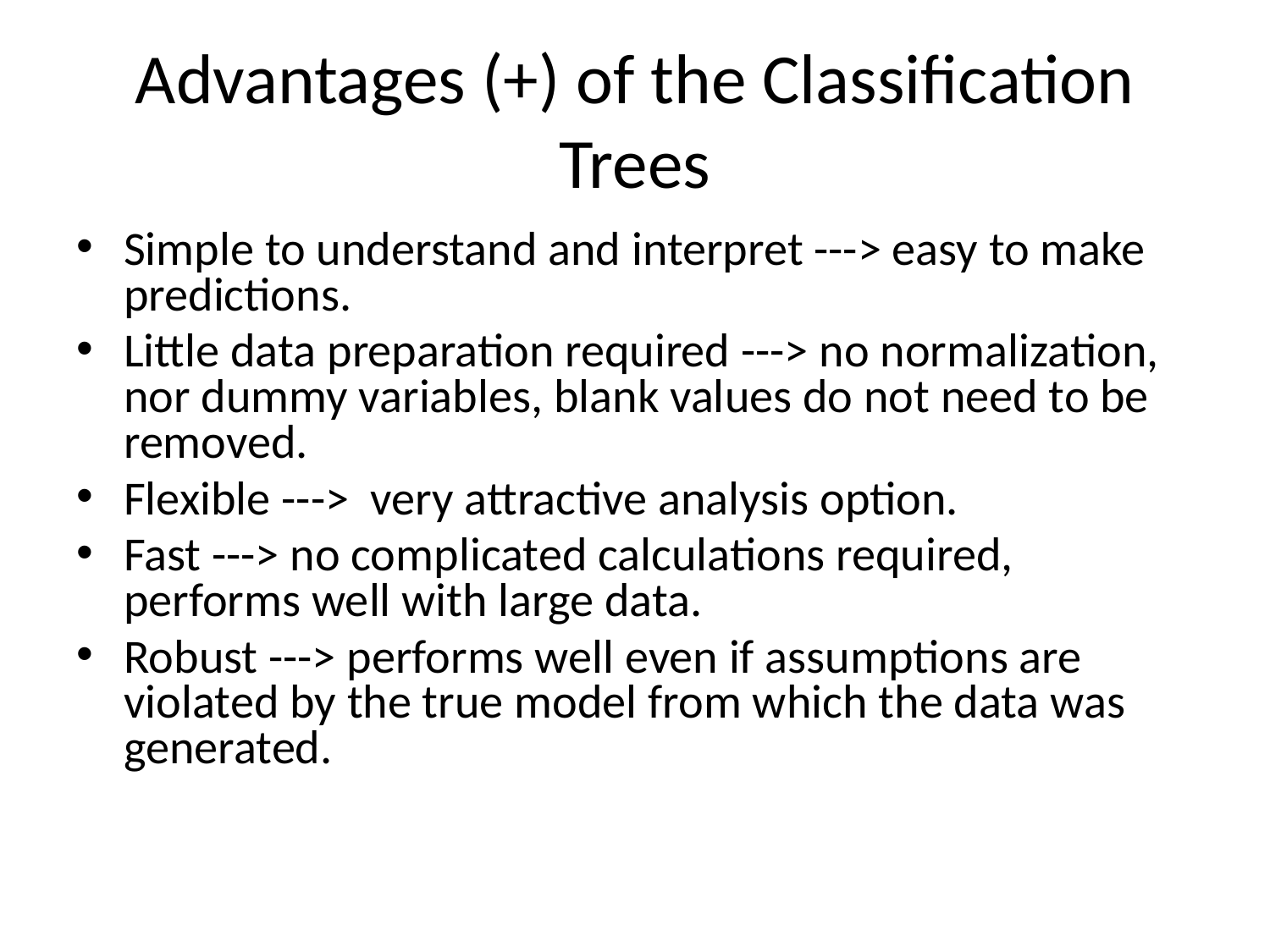

# Advantages (+) of the Classification Trees
Simple to understand and interpret ---> easy to make predictions.
Little data preparation required ---> no normalization, nor dummy variables, blank values do not need to be removed.
Flexible --->  very attractive analysis option.
Fast ---> no complicated calculations required, performs well with large data.
Robust ---> performs well even if assumptions are violated by the true model from which the data was generated.